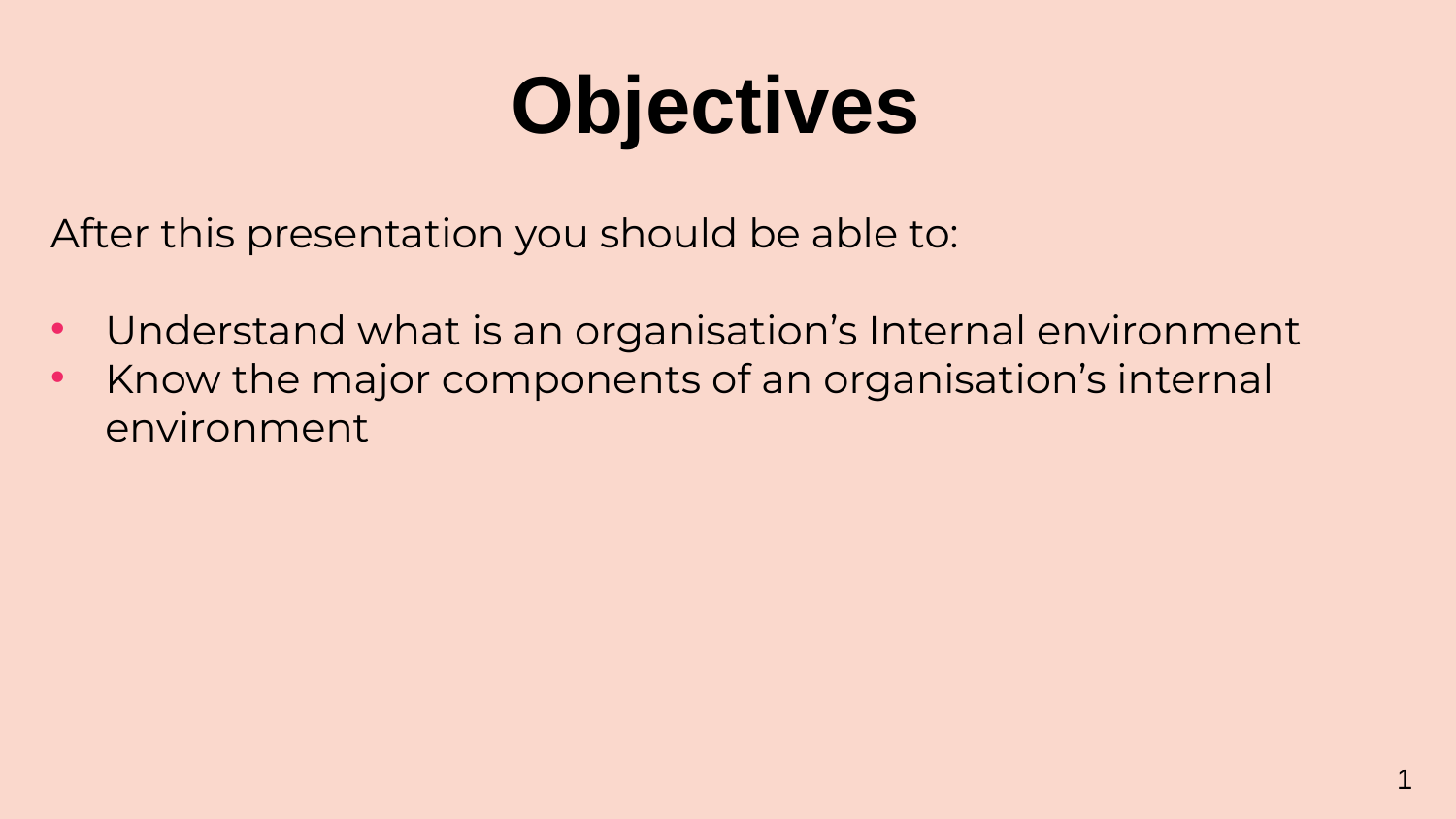

Objectives
After this presentation you should be able to:

Understand what is an organisation’s Internal environment
Know the major components of an organisation’s internal environment

1